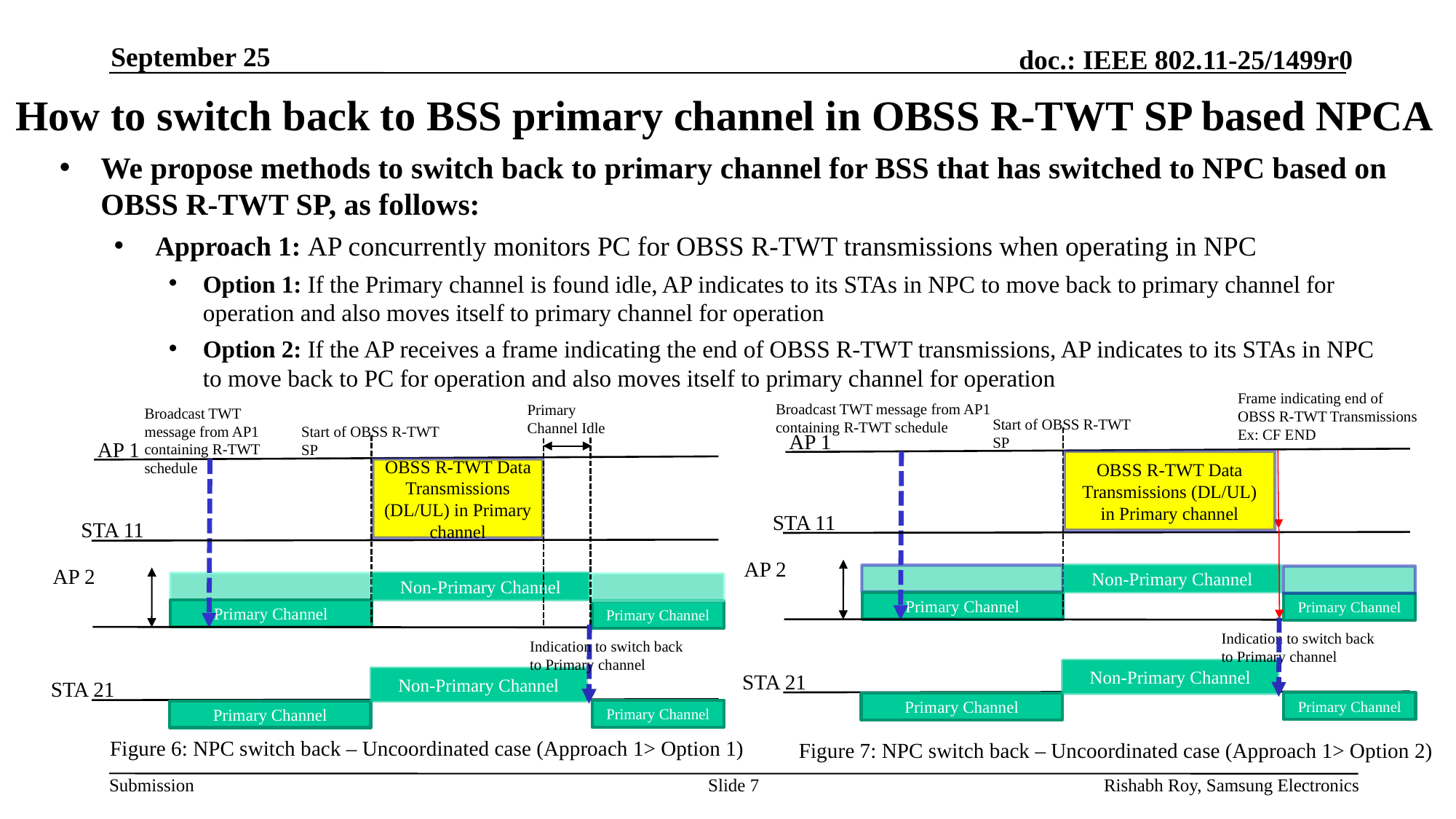

September 25
# How to switch back to BSS primary channel in OBSS R-TWT SP based NPCA
We propose methods to switch back to primary channel for BSS that has switched to NPC based on OBSS R-TWT SP, as follows:
Approach 1: AP concurrently monitors PC for OBSS R-TWT transmissions when operating in NPC
Option 1: If the Primary channel is found idle, AP indicates to its STAs in NPC to move back to primary channel for operation and also moves itself to primary channel for operation
Option 2: If the AP receives a frame indicating the end of OBSS R-TWT transmissions, AP indicates to its STAs in NPC to move back to PC for operation and also moves itself to primary channel for operation
Frame indicating end of OBSS R-TWT Transmissions Ex: CF END
Broadcast TWT message from AP1 containing R-TWT schedule
AP 1
STA 11
AP 2
Operational Bandwidth

Non-Primary Channel

Primary Channel
Primary Channel
Start of OBSS R-TWT SP
OBSS R-TWT Data Transmissions (DL/UL) in Primary channel
Indication to switch back to Primary channel
Non-Primary Channel
STA 21 21,STA 22
Primary Channel
Primary Channel
Primary Channel Idle
Broadcast TWT message from AP1 containing R-TWT schedule
AP 1
STA 11
AP 2
Operational Bandwidth

Non-Primary Channel

Primary Channel
Primary Channel
Start of OBSS R-TWT SP
OBSS R-TWT Data Transmissions (DL/UL) in Primary channel
Indication to switch back to Primary channel
Non-Primary Channel
STA 21 21,STA 22
Primary Channel
Primary Channel
Figure 6: NPC switch back – Uncoordinated case (Approach 1> Option 1)
Figure 7: NPC switch back – Uncoordinated case (Approach 1> Option 2)
Slide 7
Rishabh Roy, Samsung Electronics